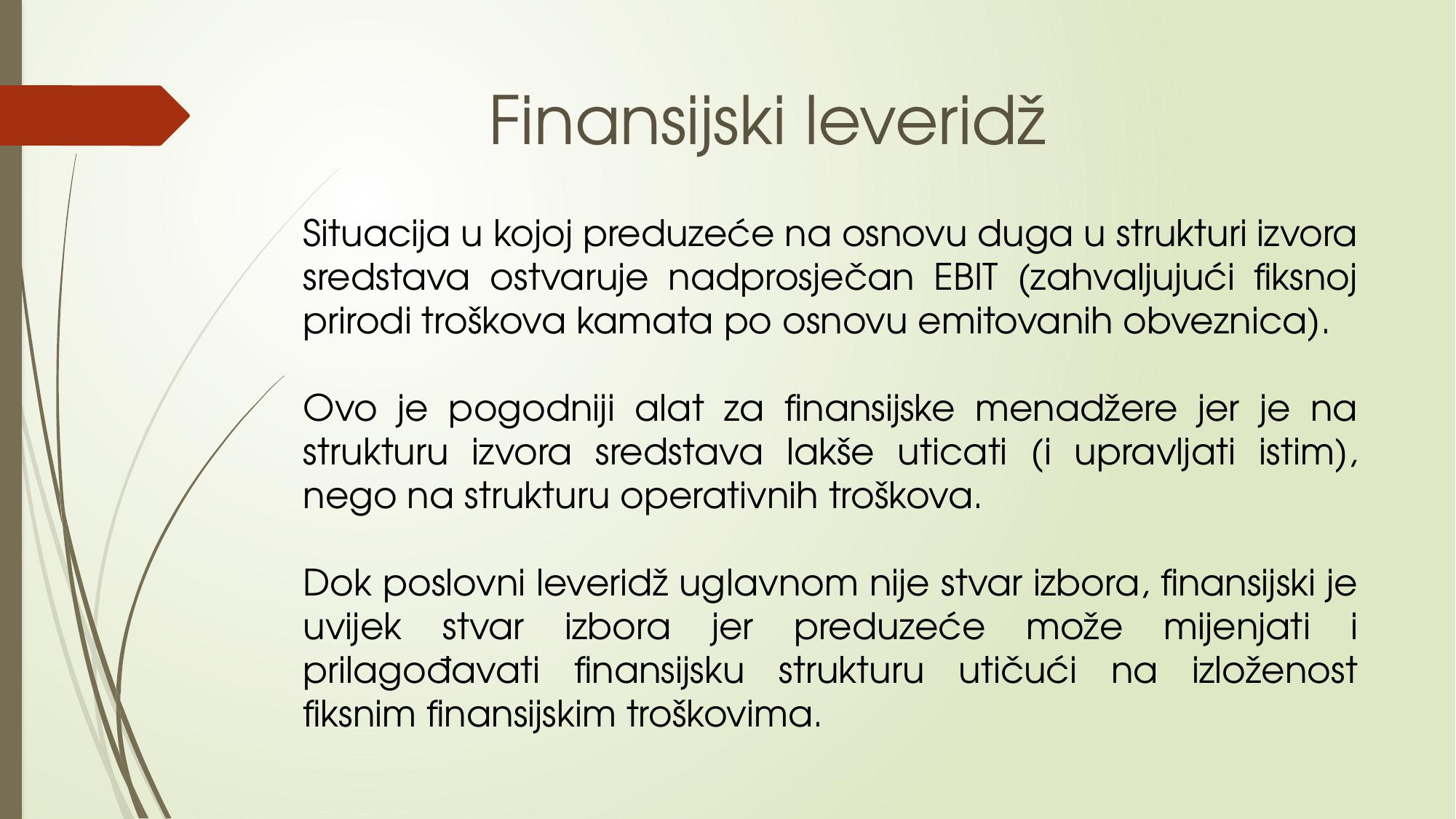

Finansijski leveridž
Situacija u kojoj preduzeće na osnovu duga u strukturi izvora sredstava ostvaruje nadprosječan EBIT (zahvaljujući fiksnoj prirodi troškova kamata po osnovu emitovanih obveznica).

Ovo je pogodniji alat za finansijske menadžere jer je na strukturu izvora sredstava lakše uticati (i upravljati istim), nego na strukturu operativnih troškova.

Dok poslovni leveridž uglavnom nije stvar izbora, finansijski je uvijek stvar izbora jer preduzeće može mijenjati i prilagođavati finansijsku strukturu utičući na izloženost fiksnim finansijskim troškovima.